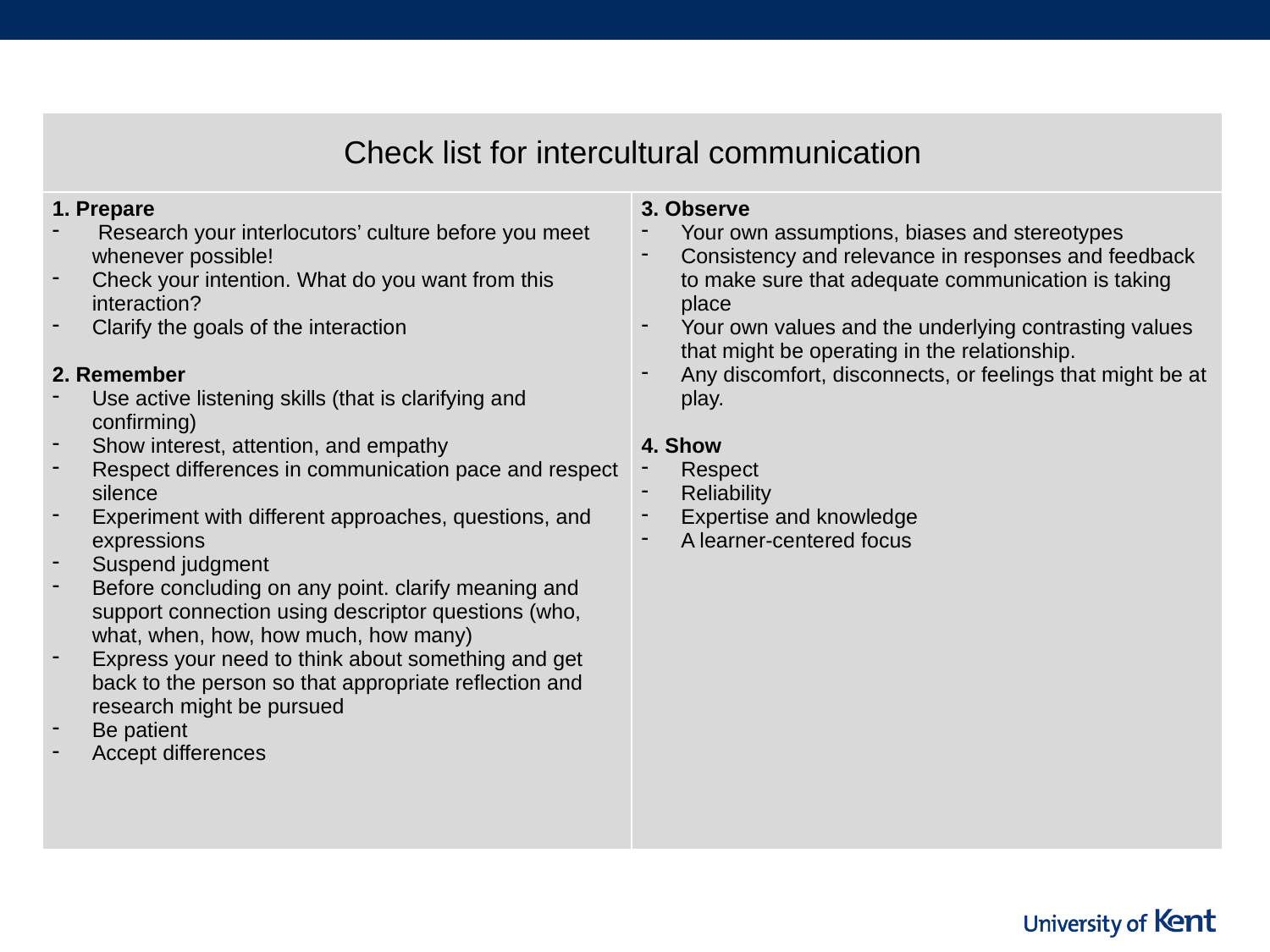

| Check list for intercultural communication |  |
| --- | --- |
| 1. Prepare Research your interlocutors’ culture before you meet whenever possible! Check your intention. What do you want from this interaction? Clarify the goals of the interaction 2. Remember Use active listening skills (that is clarifying and confirming) Show interest, attention, and empathy Respect differences in communication pace and respect silence Experiment with different approaches, questions, and expressions Suspend judgment Before concluding on any point. clarify meaning and support connection using descriptor questions (who, what, when, how, how much, how many) Express your need to think about something and get back to the person so that appropriate reflection and research might be pursued Be patient Accept differences | 3. Observe Your own assumptions, biases and stereotypes Consistency and relevance in responses and feedback to make sure that adequate communication is taking place Your own values and the underlying contrasting values that might be operating in the relationship. Any discomfort, disconnects, or feelings that might be at play. 4. Show Respect Reliability Expertise and knowledge A learner-centered focus |